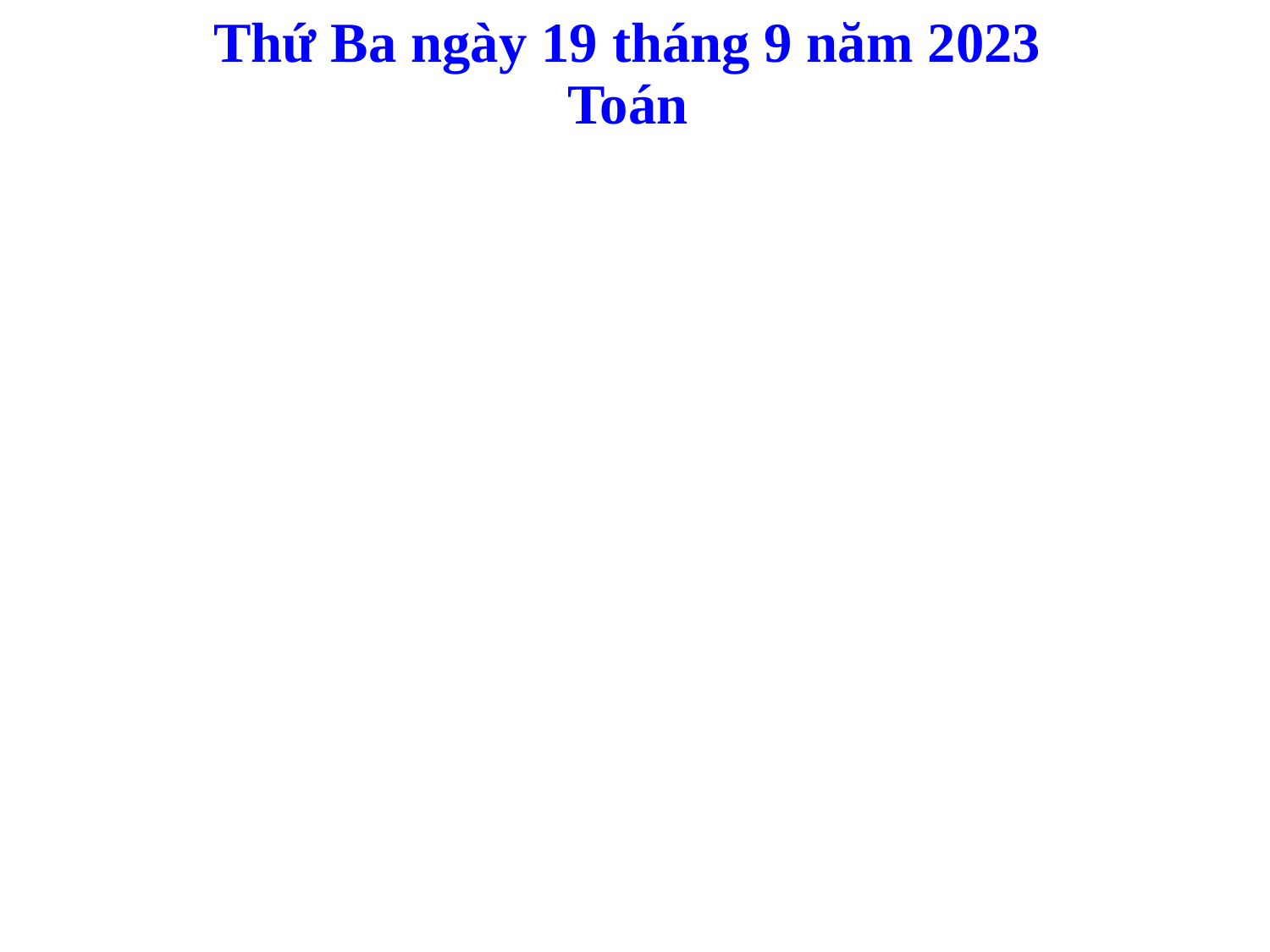

Thứ Ba ngày 19 tháng 9 năm 2023
Toán